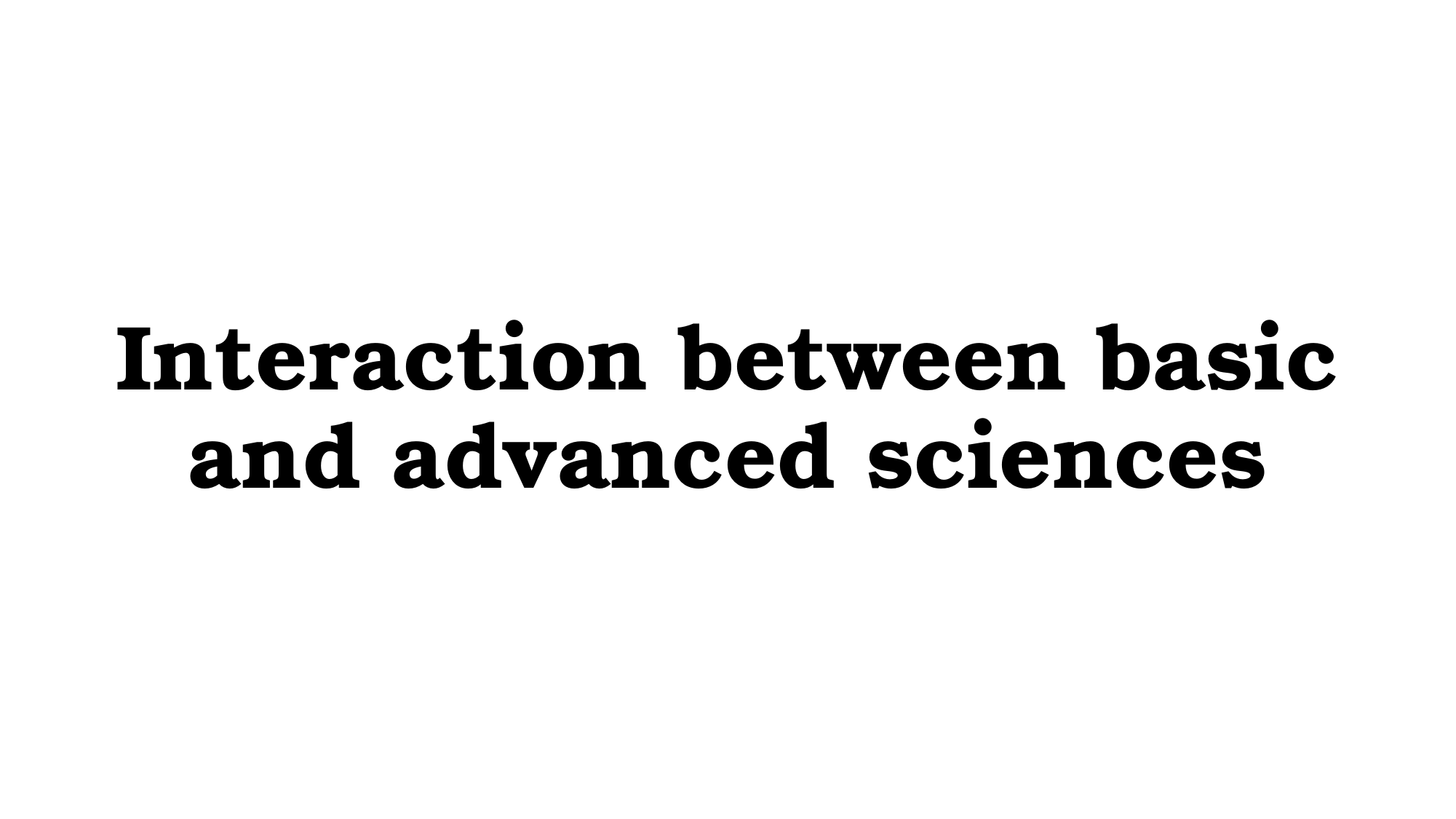

# Interaction between basic and advanced sciences